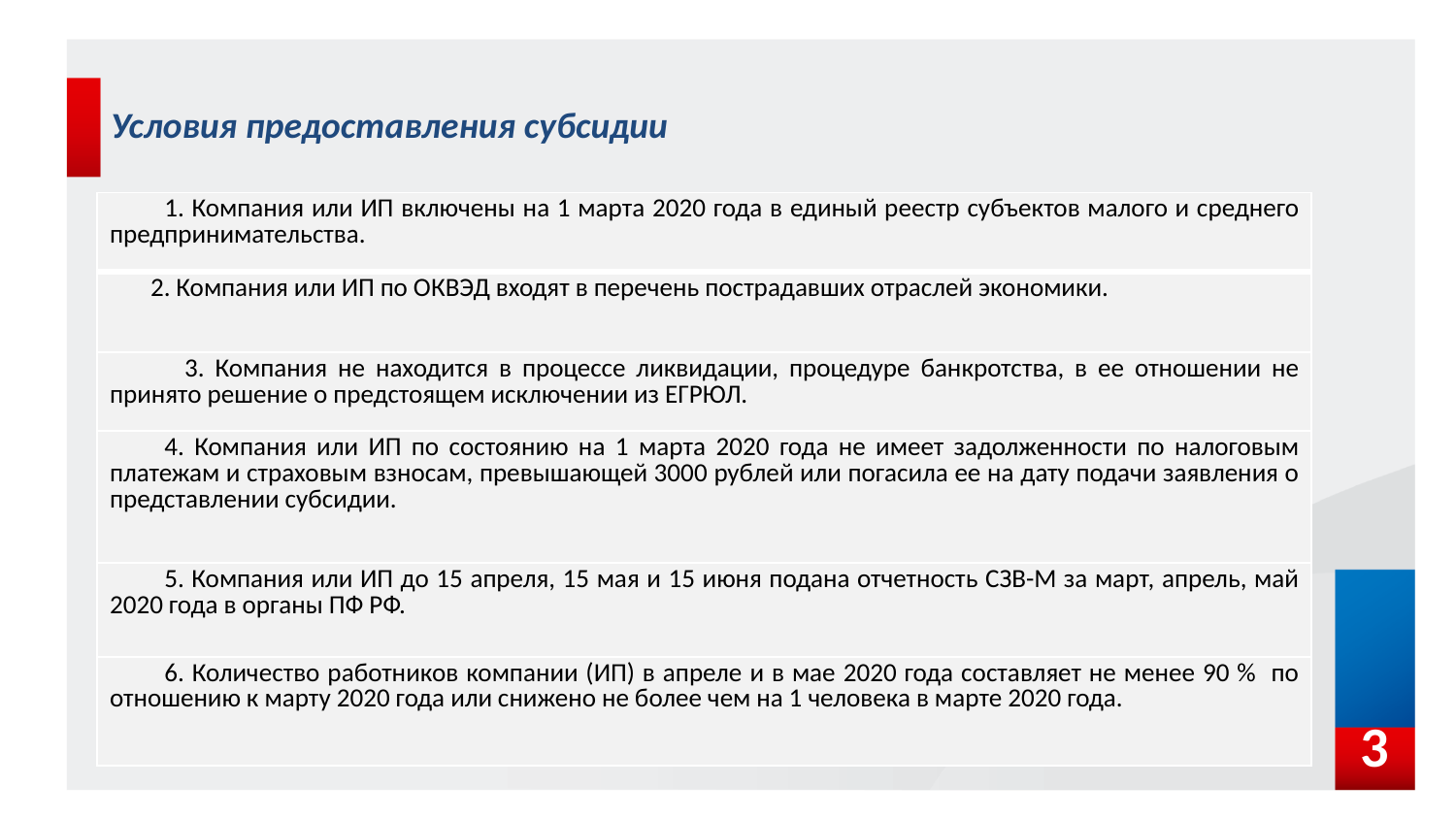

# Условия предоставления субсидии
| 1. Компания или ИП включены на 1 марта 2020 года в единый реестр субъектов малого и среднего предпринимательства. |
| --- |
| 2. Компания или ИП по ОКВЭД входят в перечень пострадавших отраслей экономики. |
| 3. Компания не находится в процессе ликвидации, процедуре банкротства, в ее отношении не принято решение о предстоящем исключении из ЕГРЮЛ. |
| 4. Компания или ИП по состоянию на 1 марта 2020 года не имеет задолженности по налоговым платежам и страховым взносам, превышающей 3000 рублей или погасила ее на дату подачи заявления о представлении субсидии. |
| 5. Компания или ИП до 15 апреля, 15 мая и 15 июня подана отчетность СЗВ-М за март, апрель, май 2020 года в органы ПФ РФ. |
| 6. Количество работников компании (ИП) в апреле и в мае 2020 года составляет не менее 90 % по отношению к марту 2020 года или снижено не более чем на 1 человека в марте 2020 года. |
3